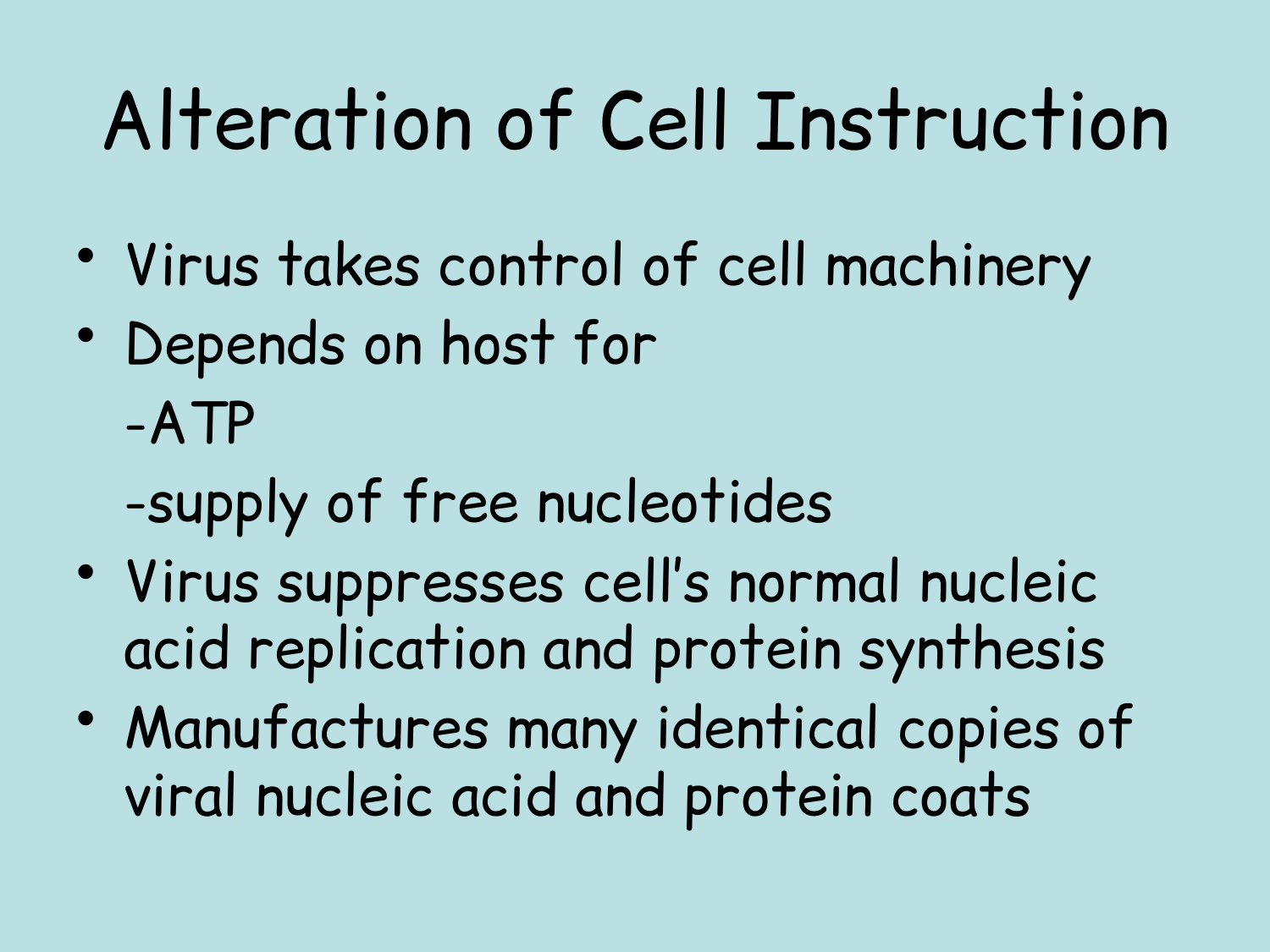

# Alteration of Cell Instruction
Virus takes control of cell machinery
Depends on host for
	-ATP
	-supply of free nucleotides
Virus suppresses cell’s normal nucleic acid replication and protein synthesis
Manufactures many identical copies of viral nucleic acid and protein coats